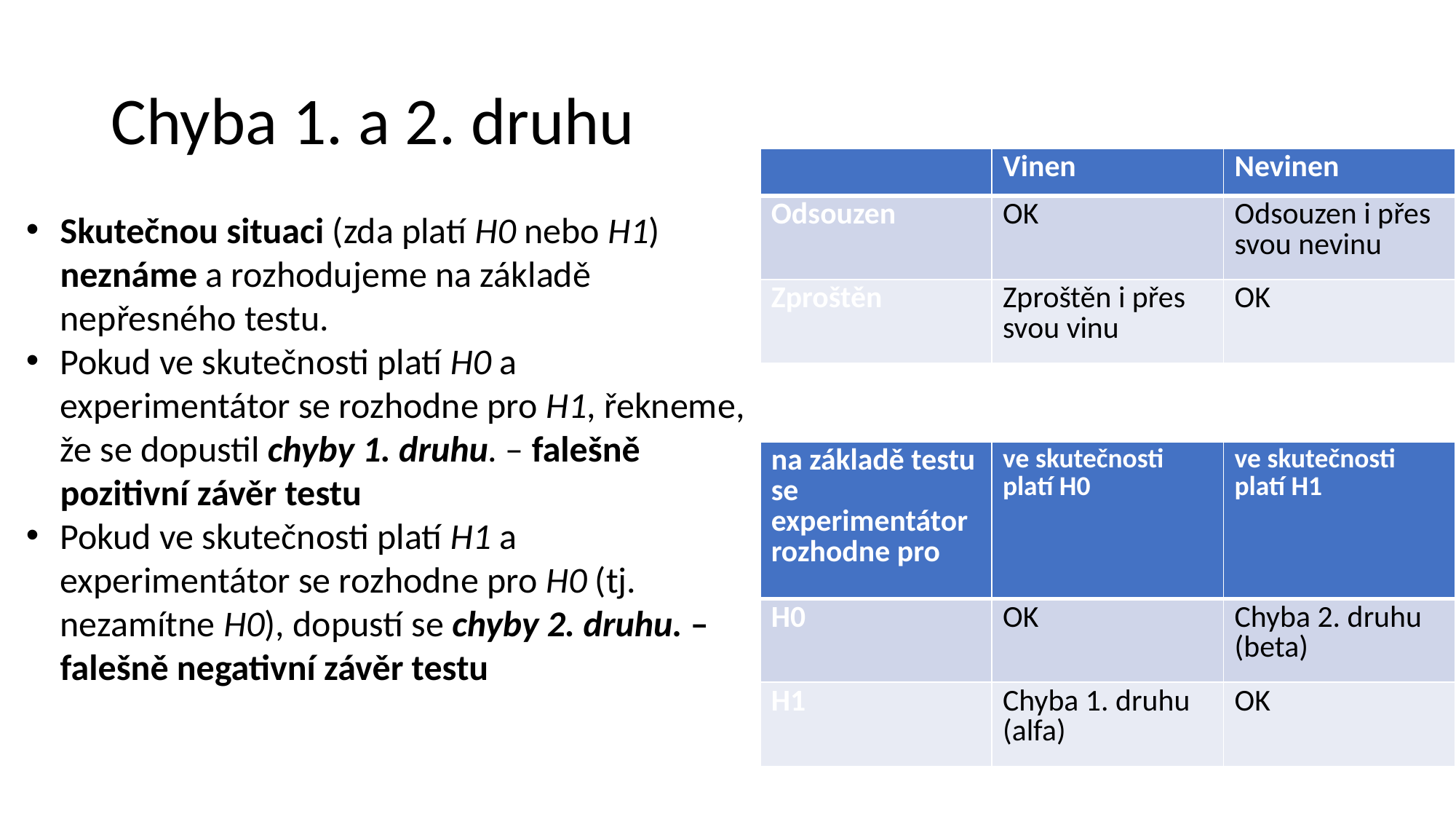

# Chyba 1. a 2. druhu
|  | Vinen | Nevinen |
| --- | --- | --- |
| Odsouzen | OK | Odsouzen i přes svou nevinu |
| Zproštěn | Zproštěn i přes svou vinu | OK |
Skutečnou situaci (zda platí H0 nebo H1) neznáme a rozhodujeme na základě nepřesného testu.
Pokud ve skutečnosti platí H0 a experimentátor se rozhodne pro H1, řekneme, že se dopustil chyby 1. druhu. – falešně pozitivní závěr testu
Pokud ve skutečnosti platí H1 a experimentátor se rozhodne pro H0 (tj. nezamítne H0), dopustí se chyby 2. druhu. – falešně negativní závěr testu

| na základě testu se experimentátor rozhodne pro | ve skutečnosti platí H0 | ve skutečnosti platí H1 |
| --- | --- | --- |
| H0 | OK | Chyba 2. druhu (beta) |
| H1 | Chyba 1. druhu (alfa) | OK |